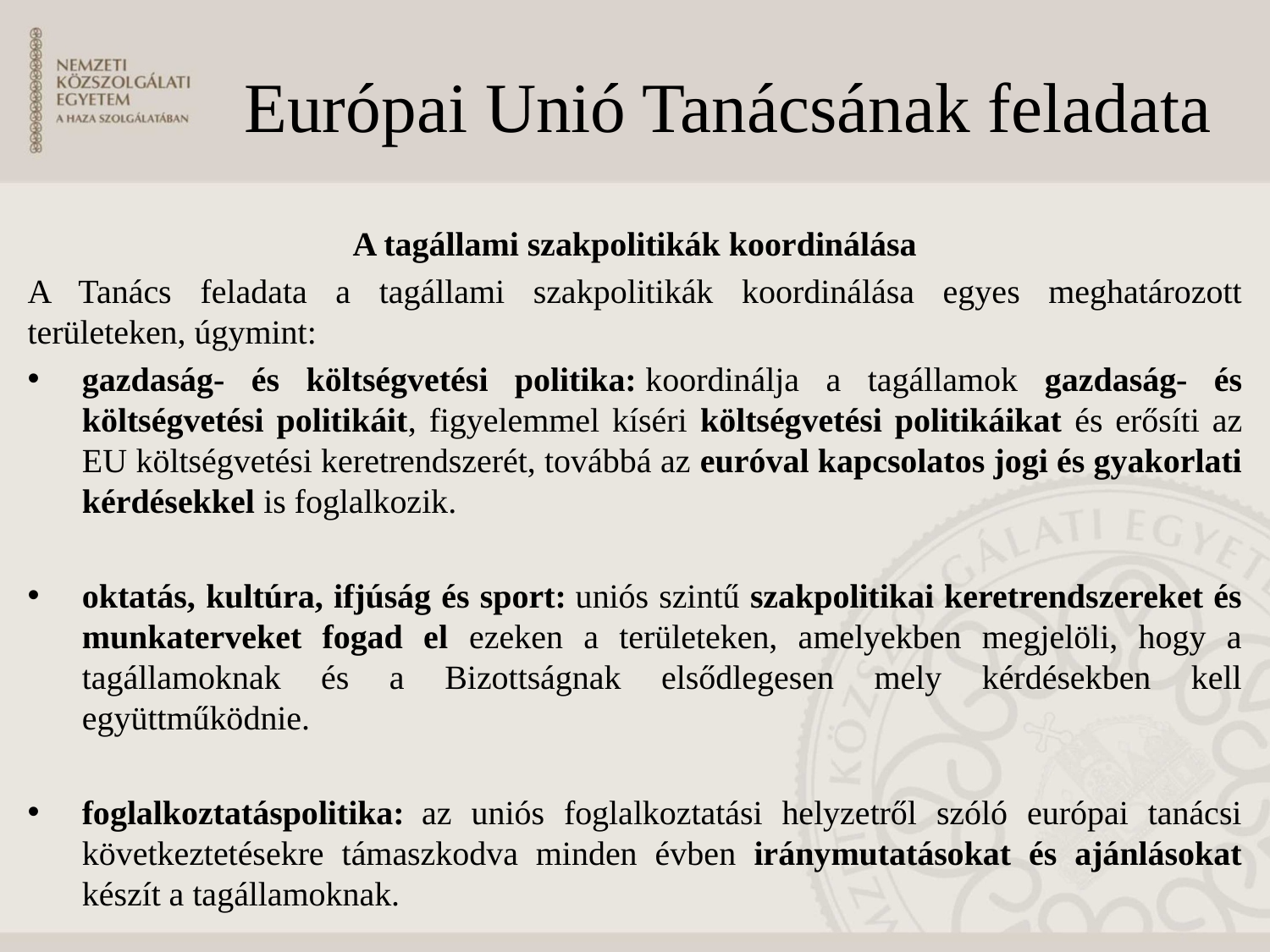

# Európai Unió Tanácsának feladata
A tagállami szakpolitikák koordinálása
A Tanács feladata a tagállami szakpolitikák koordinálása egyes meghatározott területeken, úgymint:
gazdaság- és költségvetési politika: koordinálja a tagállamok gazdaság- és költségvetési politikáit, figyelemmel kíséri költségvetési politikáikat és erősíti az EU költségvetési keretrendszerét, továbbá az euróval kapcsolatos jogi és gyakorlati kérdésekkel is foglalkozik.

oktatás, kultúra, ifjúság és sport: uniós szintű szakpolitikai keretrendszereket és munkaterveket fogad el ezeken a területeken, amelyekben megjelöli, hogy a tagállamoknak és a Bizottságnak elsődlegesen mely kérdésekben kell együttműködnie.

foglalkoztatáspolitika:  az uniós foglalkoztatási helyzetről szóló európai tanácsi következtetésekre támaszkodva minden évben iránymutatásokat és ajánlásokat készít a tagállamoknak.